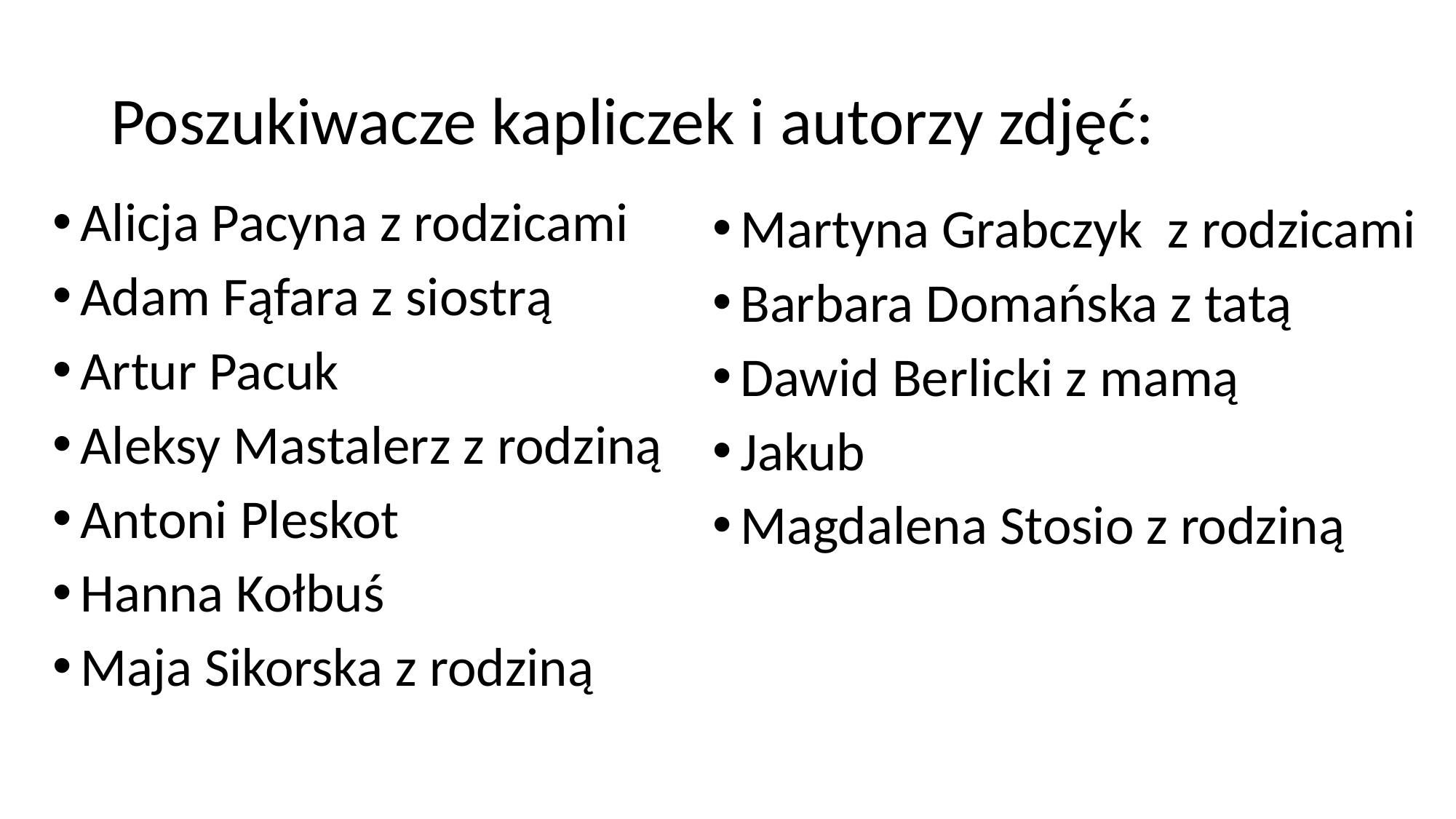

# Poszukiwacze kapliczek i autorzy zdjęć:
Alicja Pacyna z rodzicami
Adam Fąfara z siostrą
Artur Pacuk
Aleksy Mastalerz z rodziną
Antoni Pleskot
Hanna Kołbuś
Maja Sikorska z rodziną

Martyna Grabczyk  z rodzicami
Barbara Domańska z tatą
Dawid Berlicki z mamą
Jakub
Magdalena Stosio z rodziną